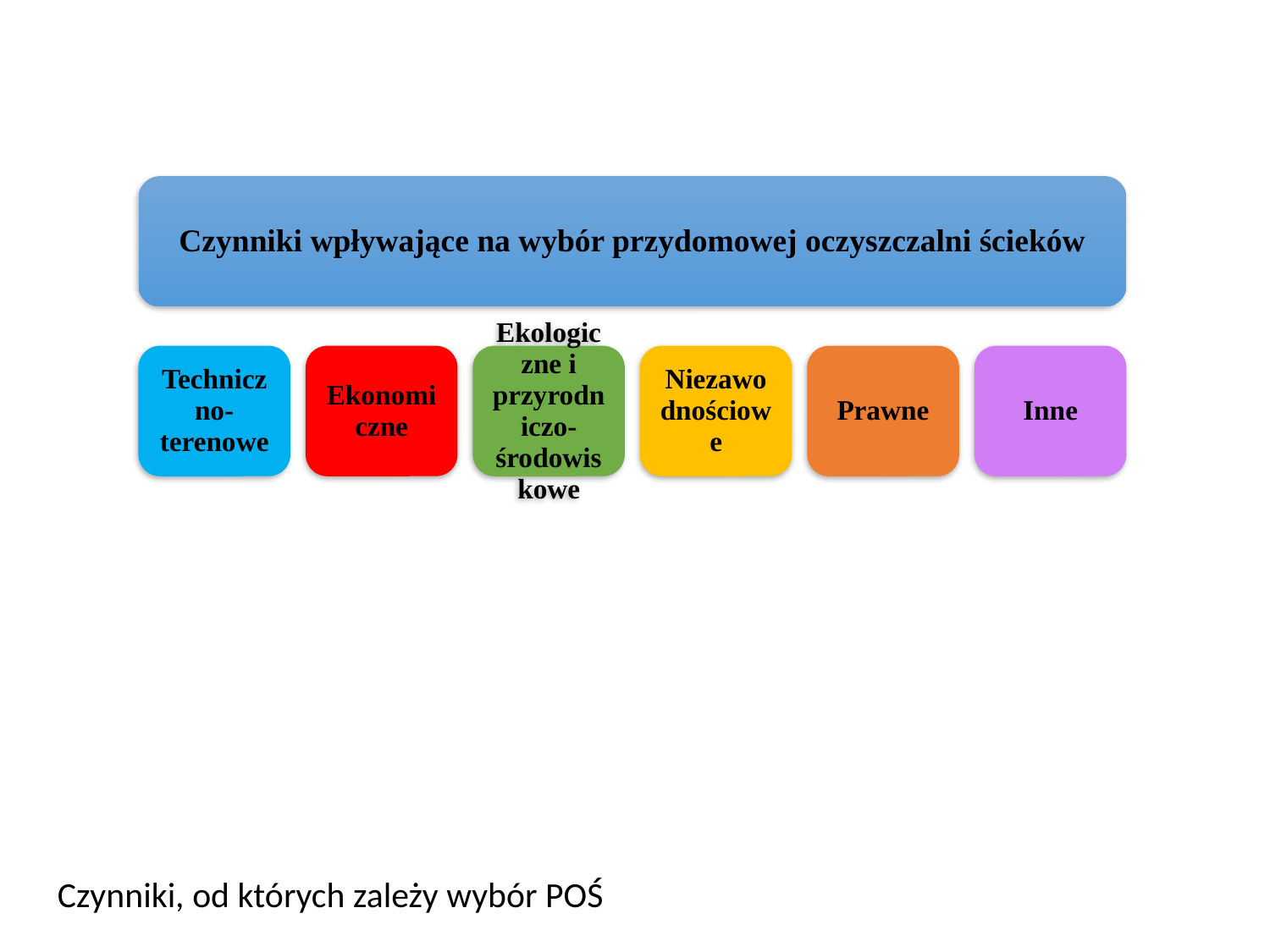

Techniczno-terenowe
Ekologiczne i przyrodniczo-środowiskowe
Niezawodnościowe
Ekonomiczne
Prawne
Czynniki wpływające na wybór przydomowej oczyszczalni ścieków
Inne
Czynniki, od których zależy wybór POŚ